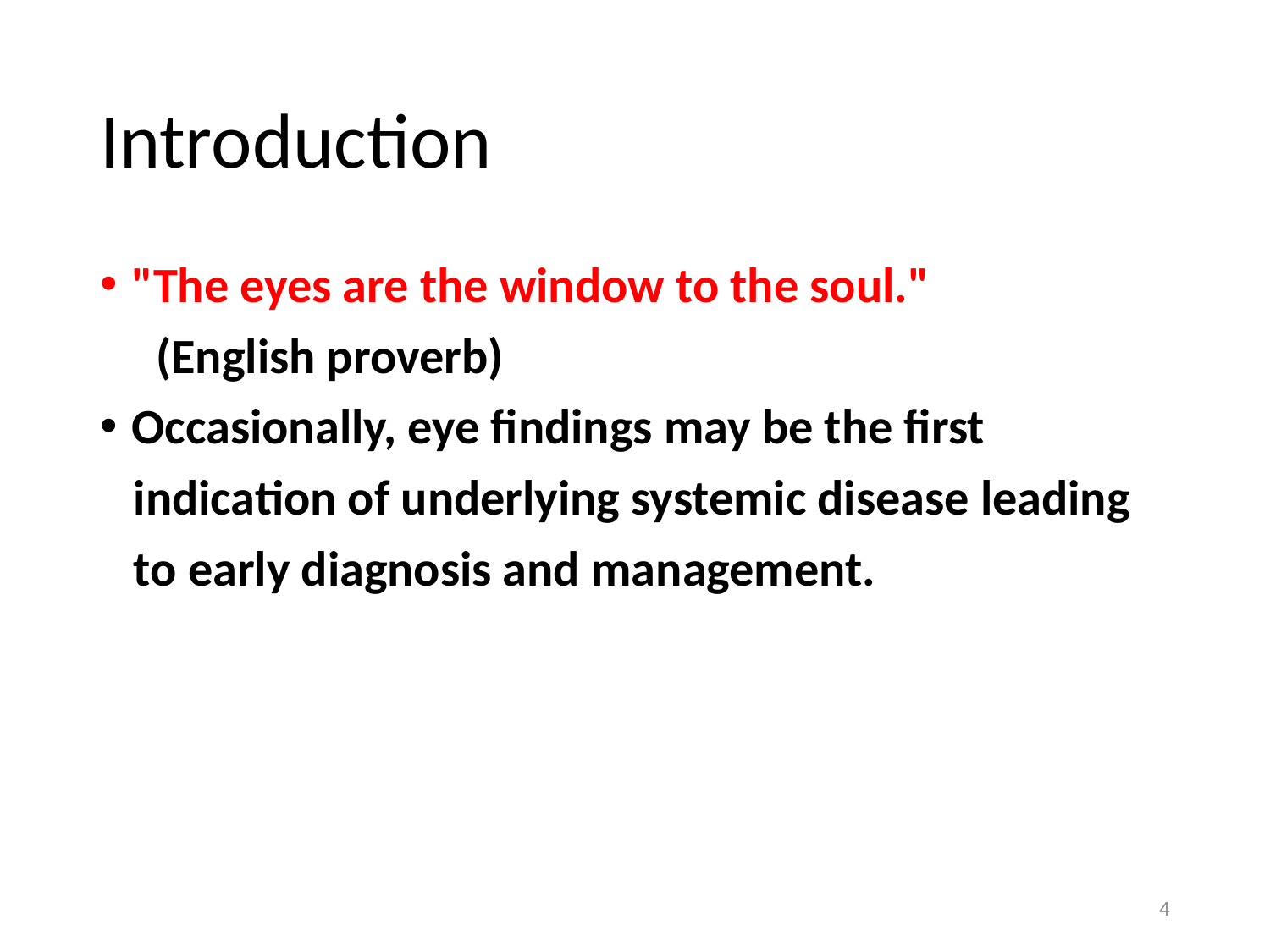

# Introduction
"The eyes are the window to the soul."
     (English proverb)
Occasionally, eye findings may be the first
   indication of underlying systemic disease leading
   to early diagnosis and management.
4